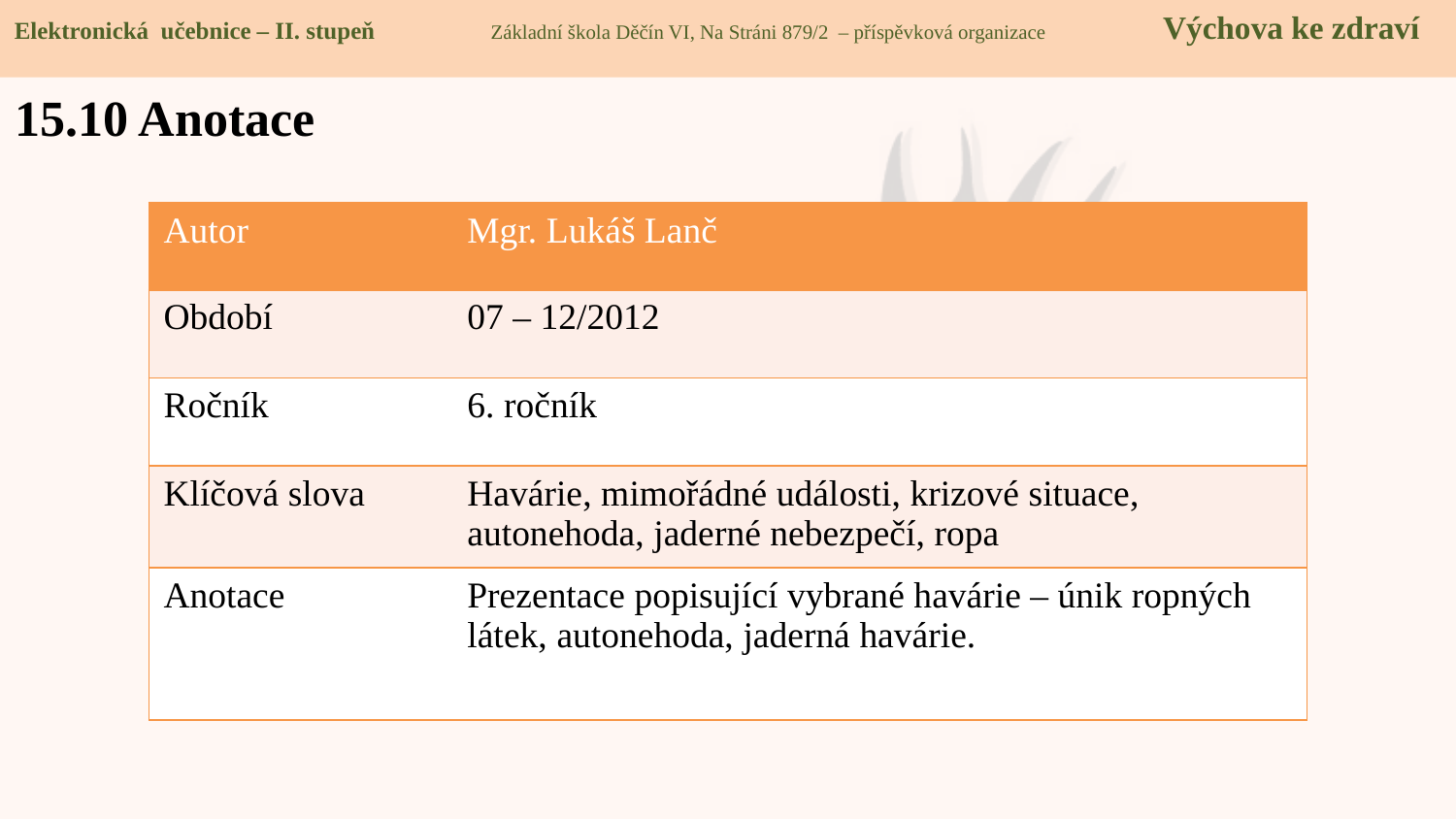

Elektronická  učebnice – II. stupeň                   Základní škola Děčín VI, Na Stráni 879/2  – příspěvková organizace                       Výchova ke zdraví

15.10 Anotace
| Autor | Mgr. Lukáš Lanč |
| --- | --- |
| Období | 07 – 12/2012 |
| Ročník | 6. ročník |
| Klíčová slova | Havárie, mimořádné události, krizové situace, autonehoda, jaderné nebezpečí, ropa |
| Anotace | Prezentace popisující vybrané havárie – únik ropných látek, autonehoda, jaderná havárie. |